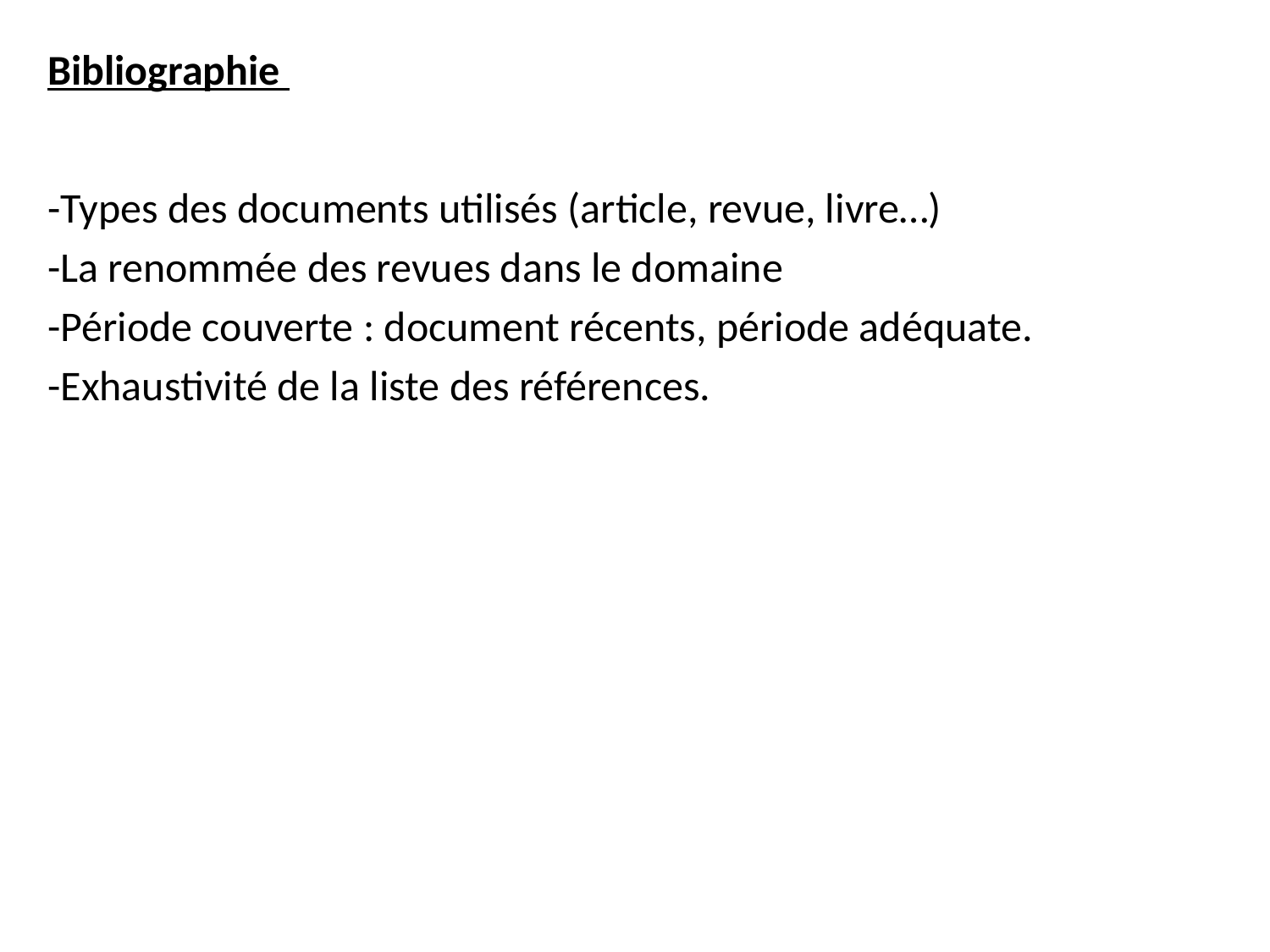

Bibliographie

-Types des documents utilisés (article, revue, livre…)
-La renommée des revues dans le domaine
-Période couverte : document récents, période adéquate.
-Exhaustivité de la liste des références.